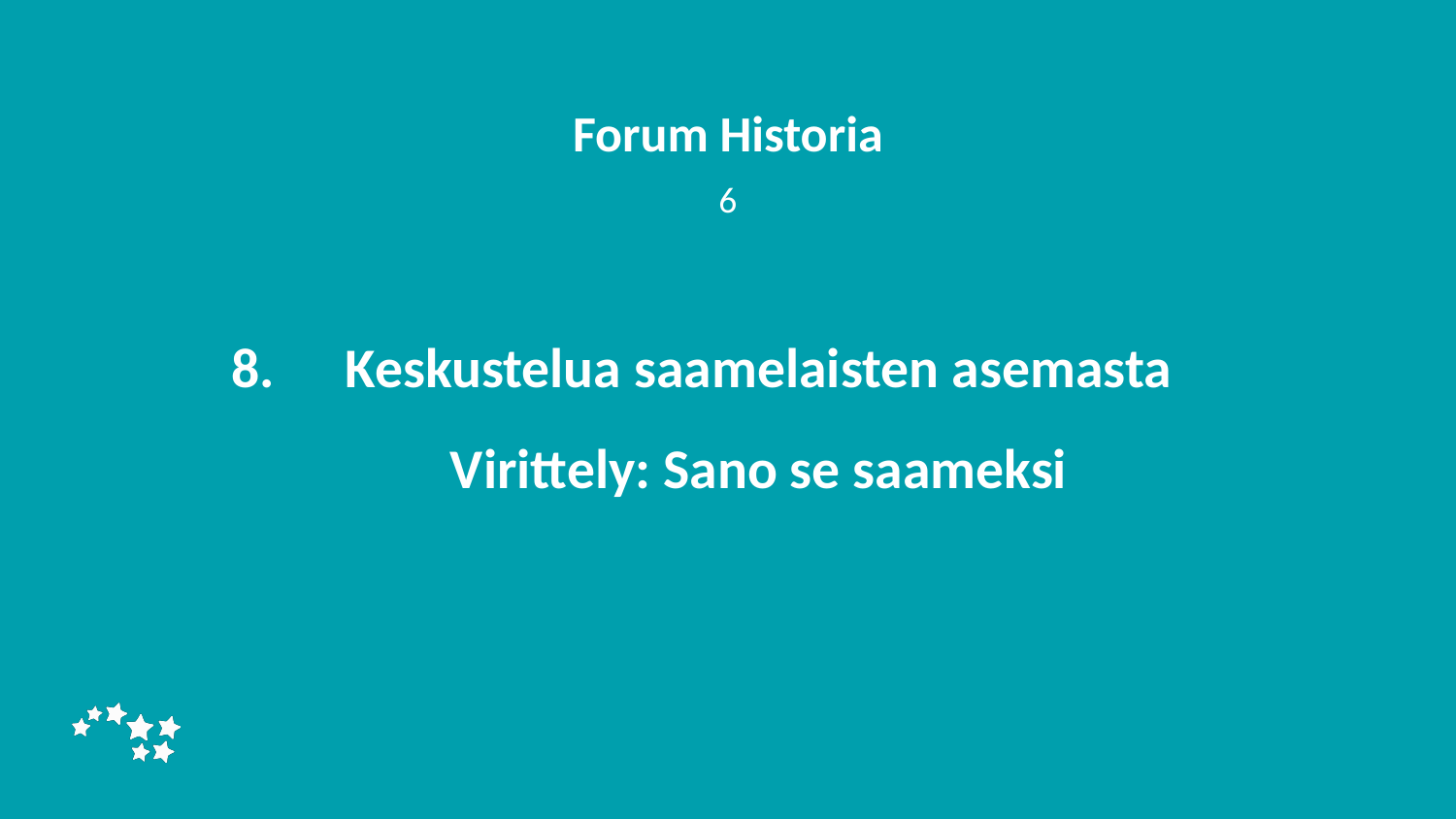

Forum Historia
6
# Keskustelua saamelaisten asemasta Virittely: Sano se saameksi